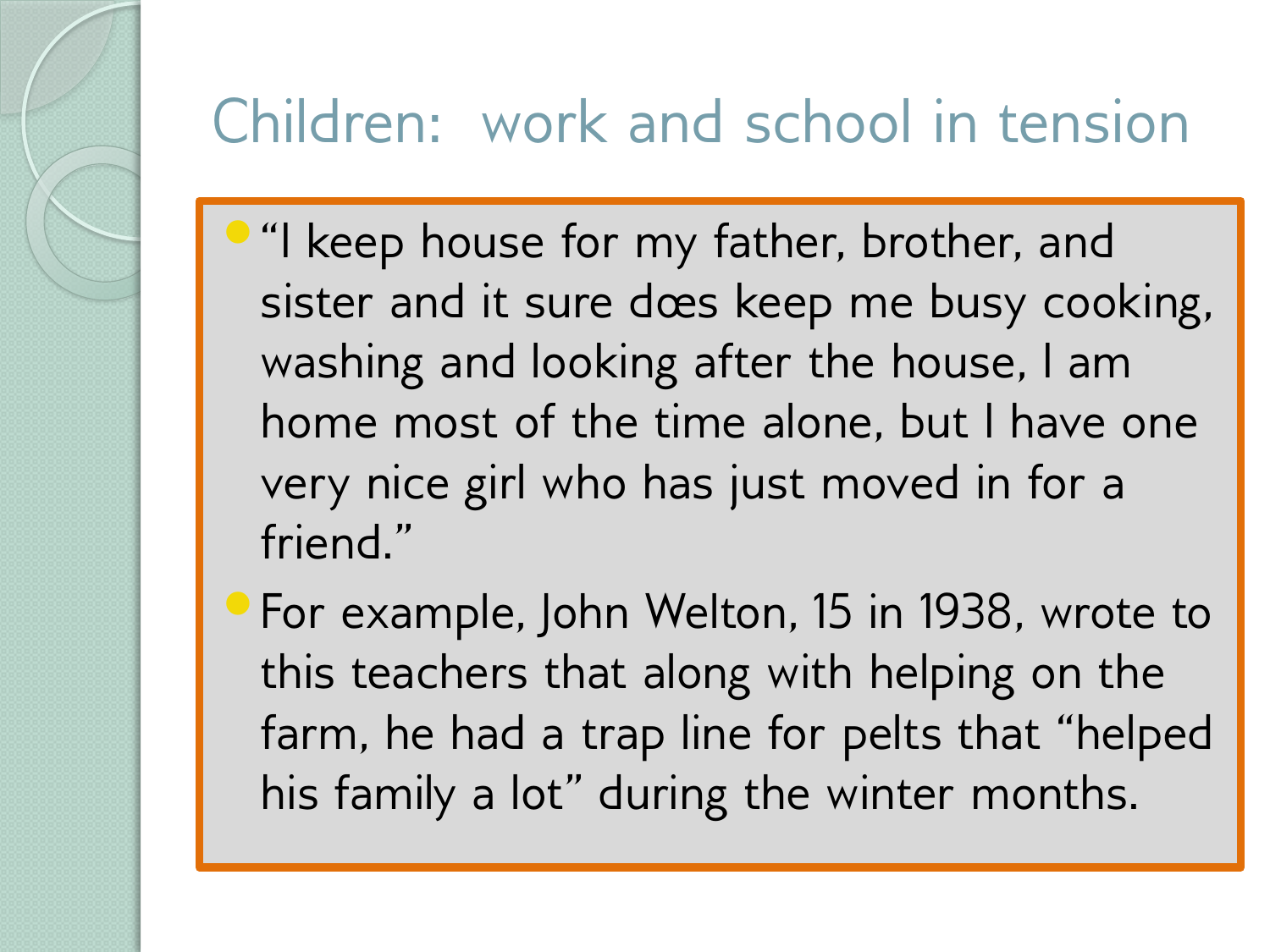

# Children:  work and school in tension
“I keep house for my father, brother, and sister and it sure does keep me busy cooking, washing and looking after the house, I am home most of the time alone, but I have one very nice girl who has just moved in for a friend.”
For example, John Welton, 15 in 1938, wrote to this teachers that along with helping on the farm, he had a trap line for pelts that “helped his family a lot” during the winter months.